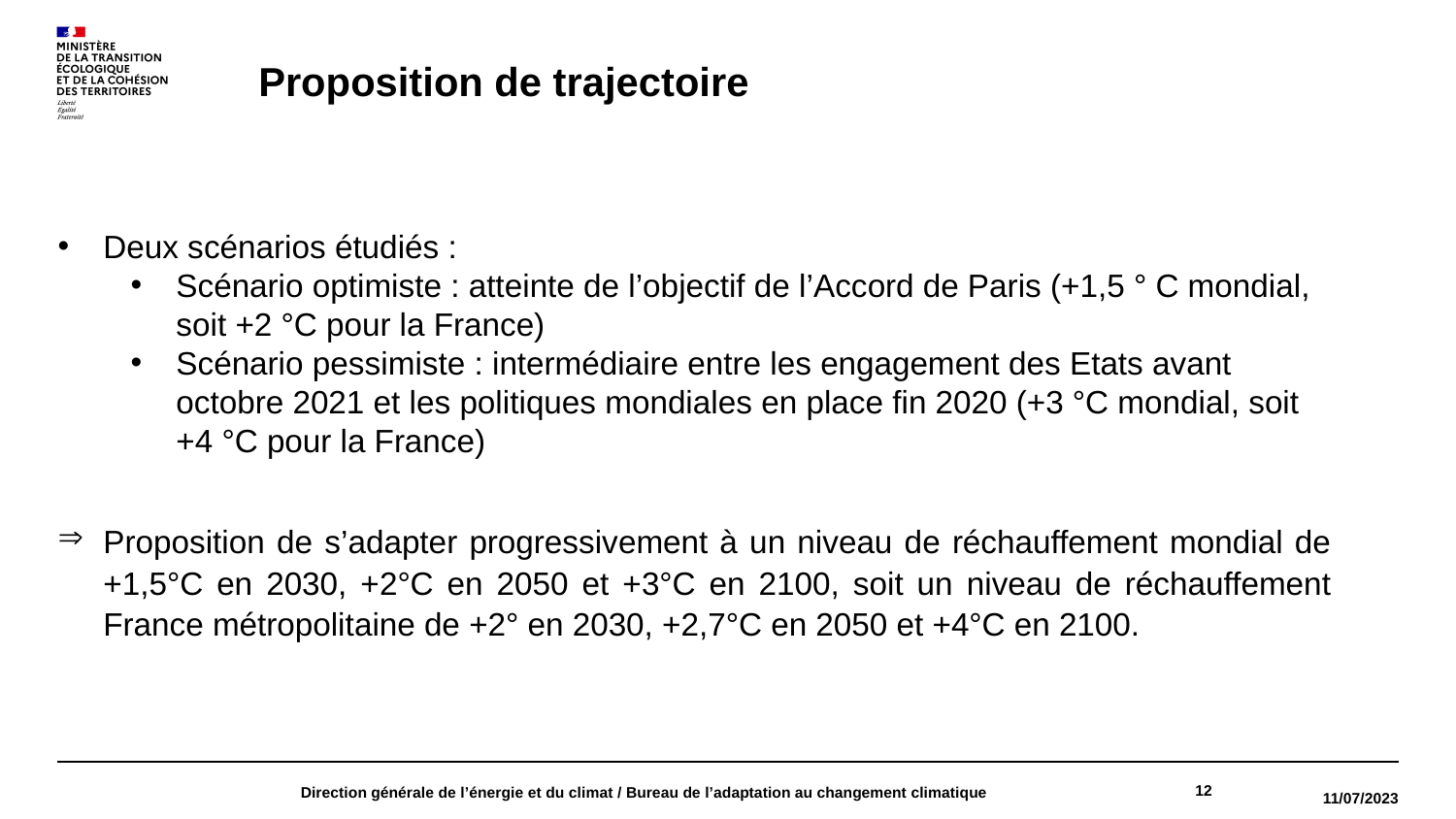

Proposition de trajectoire

Deux scénarios étudiés :
Scénario optimiste : atteinte de l’objectif de l’Accord de Paris (+1,5 ° C mondial, soit +2 °C pour la France)
Scénario pessimiste : intermédiaire entre les engagement des Etats avant octobre 2021 et les politiques mondiales en place fin 2020 (+3 °C mondial, soit +4 °C pour la France)

Proposition de s’adapter progressivement à un niveau de réchauffement mondial de +1,5°C en 2030, +2°C en 2050 et +3°C en 2100, soit un niveau de réchauffement France métropolitaine de +2° en 2030, +2,7°C en 2050 et +4°C en 2100.

12
Direction générale de l’énergie et du climat / Bureau de l’adaptation au changement climatique
11/07/2023